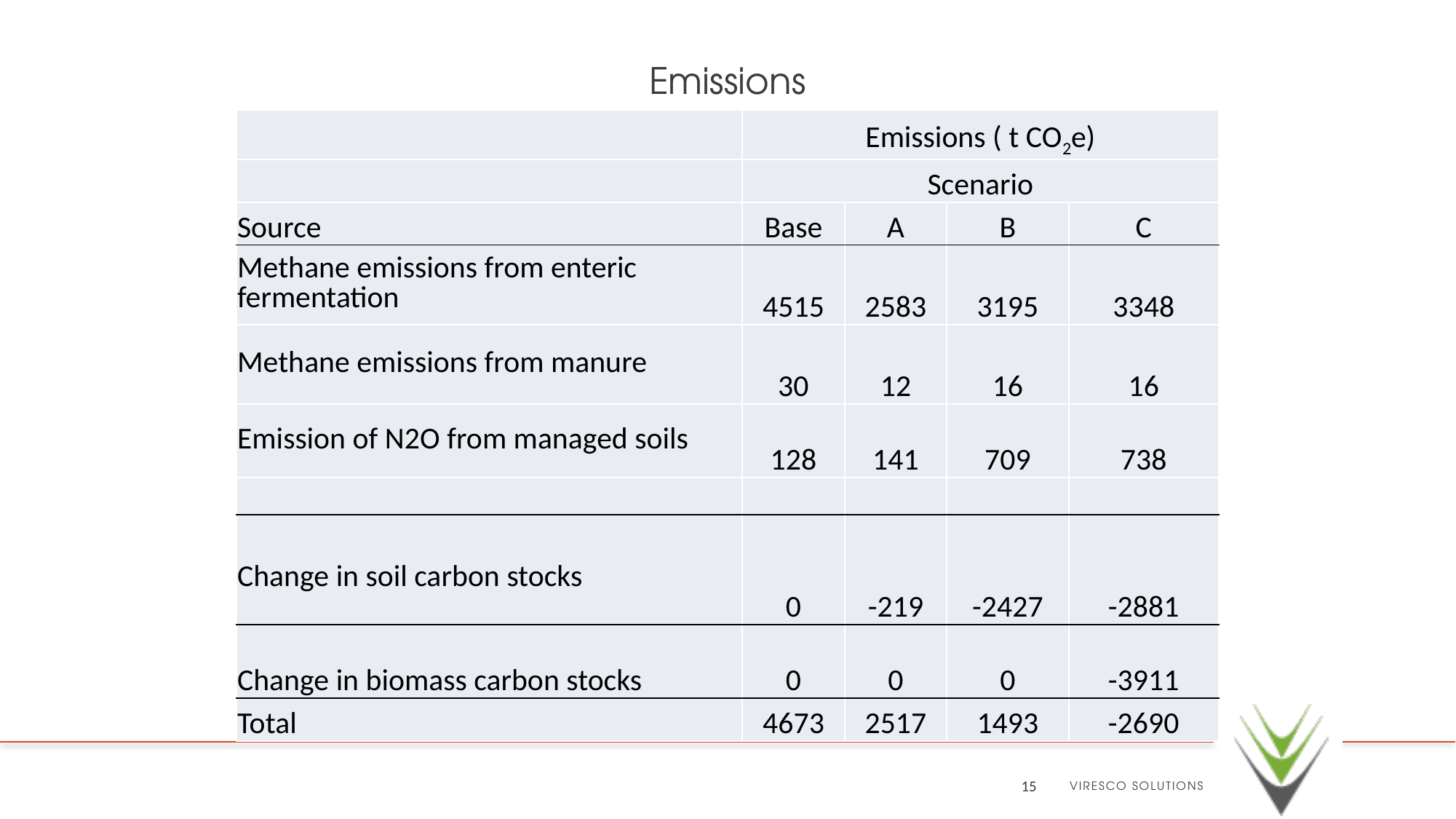

# Emissions
|  | Emissions ( t CO2e) |  |  |  |
| --- | --- | --- | --- | --- |
|  | Scenario |  |  |  |
| Source | Base | A | B | C |
| Methane emissions from enteric fermentation | 4515 | 2583 | 3195 | 3348 |
| Methane emissions from manure | 30 | 12 | 16 | 16 |
| Emission of N2O from managed soils | 128 | 141 | 709 | 738 |
|  |  |  |  |  |
| Change in soil carbon stocks | 0 | -219 | -2427 | -2881 |
| Change in biomass carbon stocks | 0 | 0 | 0 | -3911 |
| Total | 4673 | 2517 | 1493 | -2690 |
VIRESCO SOLUTIONS
15